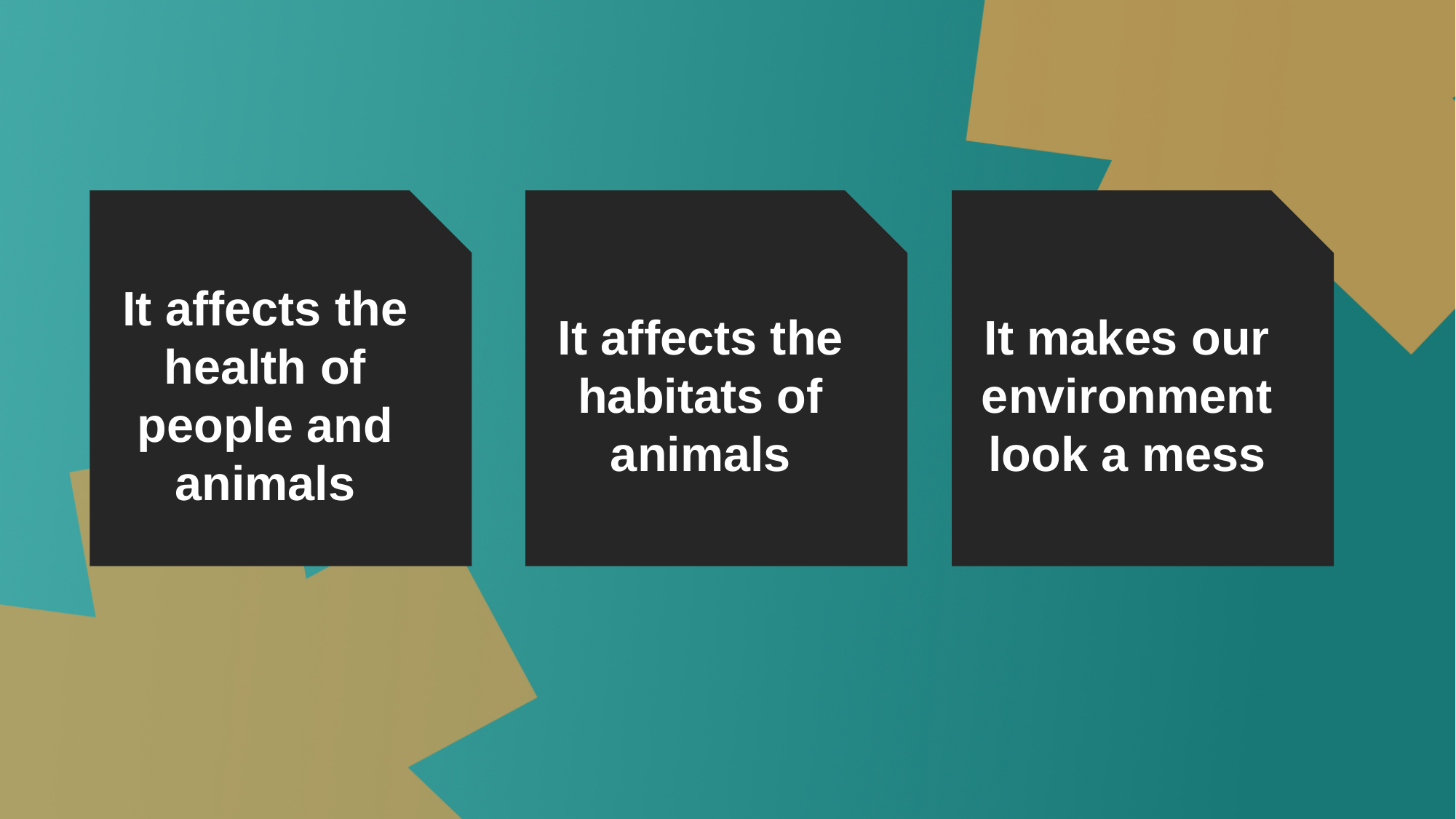

It affects the health of people and animals
It affects the habitats of animals
It makes our environment look a mess